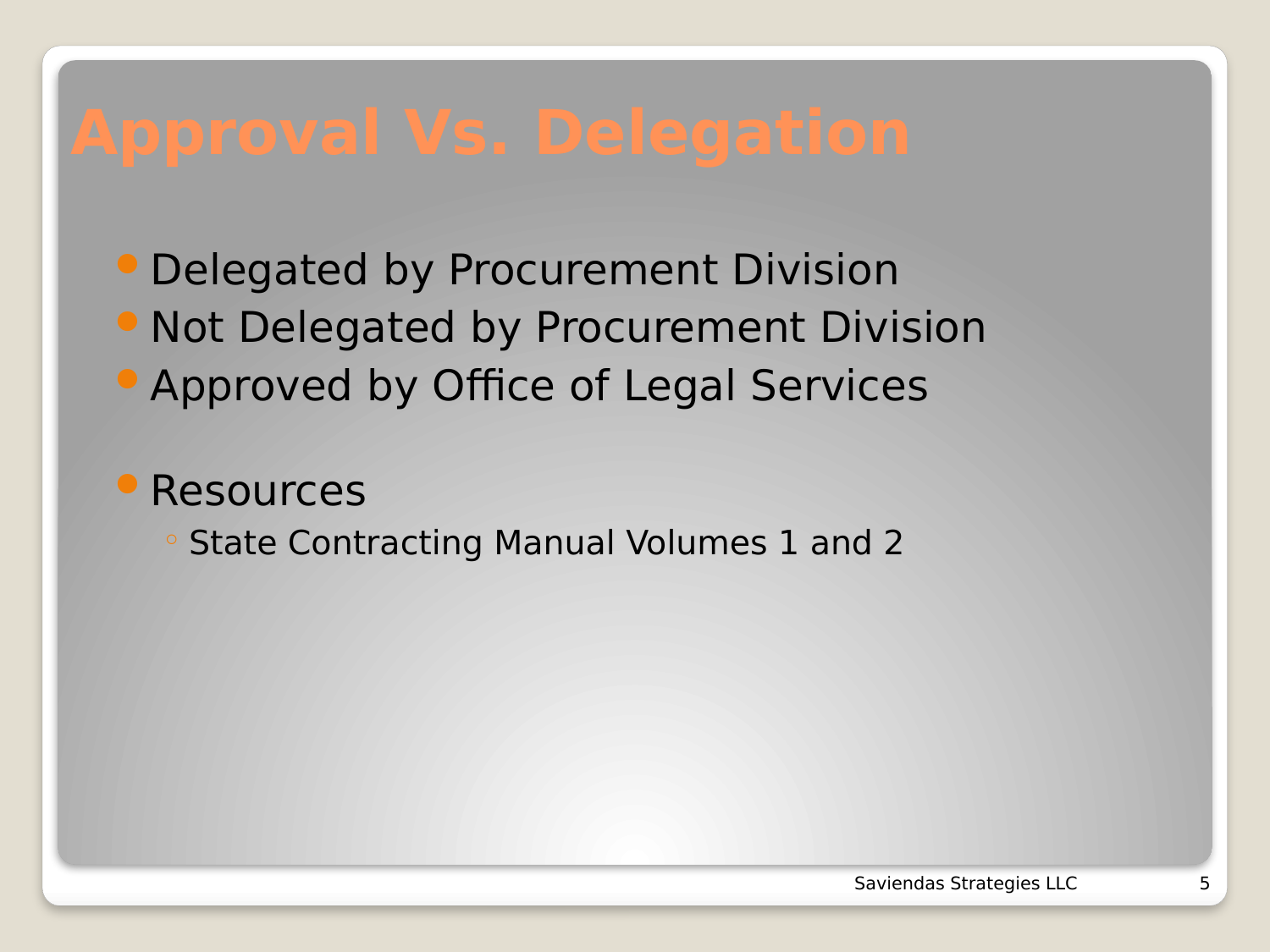

# Approval Vs. Delegation

Delegated by Procurement Division
Not Delegated by Procurement Division
Approved by Office of Legal Services

Resources
State Contracting Manual Volumes 1 and 2

Saviendas Strategies LLC
5